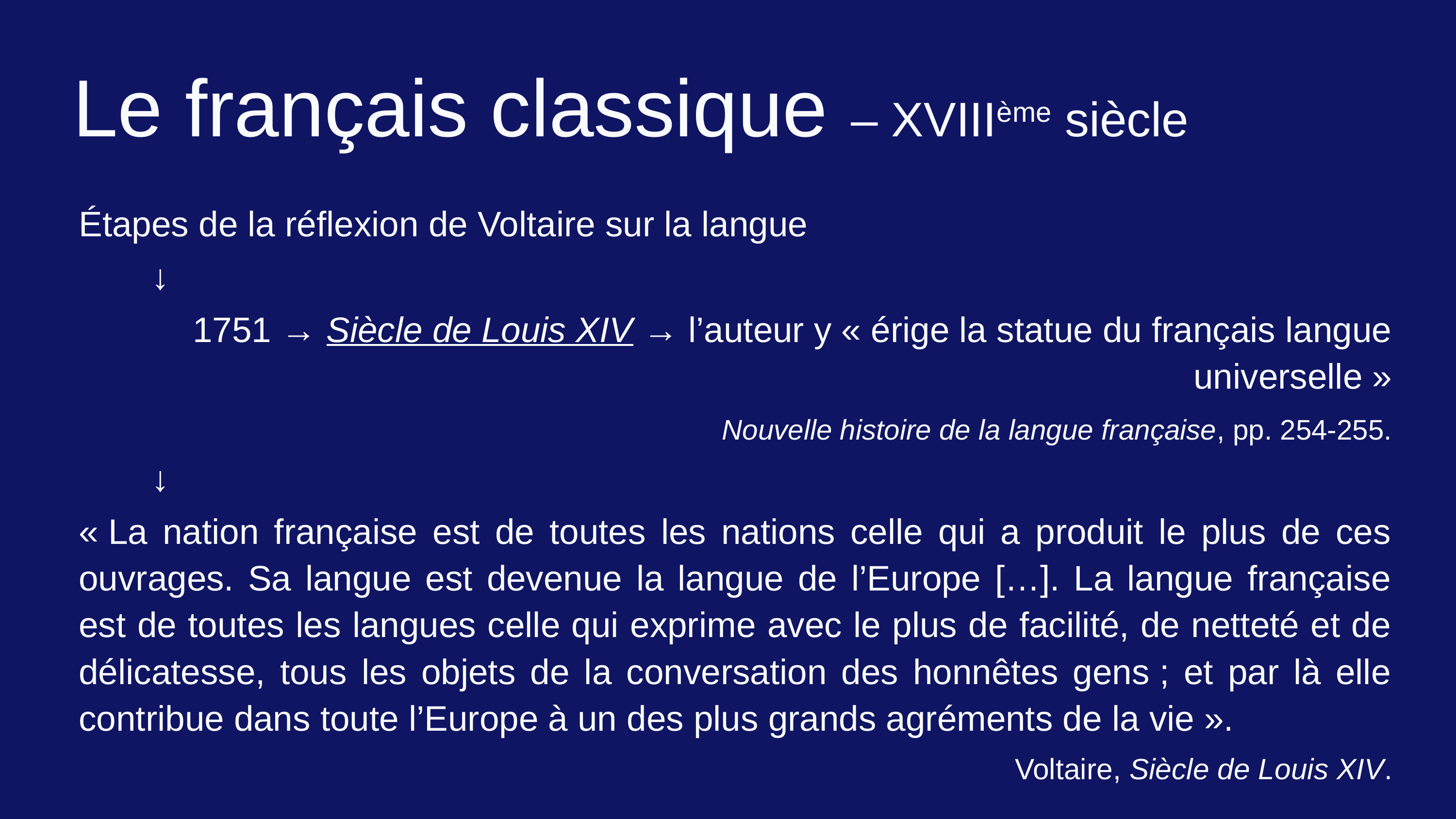

Le français classique – XVIIIème siècle
Étapes de la réflexion de Voltaire sur la langue
	↓
1751 → Siècle de Louis XIV → l’auteur y « érige la statue du français langue universelle »
Nouvelle histoire de la langue française, pp. 254-255.
	↓
« La nation française est de toutes les nations celle qui a produit le plus de ces ouvrages. Sa langue est devenue la langue de l’Europe […]. La langue française est de toutes les langues celle qui exprime avec le plus de facilité, de netteté et de délicatesse, tous les objets de la conversation des honnêtes gens ; et par là elle contribue dans toute l’Europe à un des plus grands agréments de la vie ».
Voltaire, Siècle de Louis XIV.